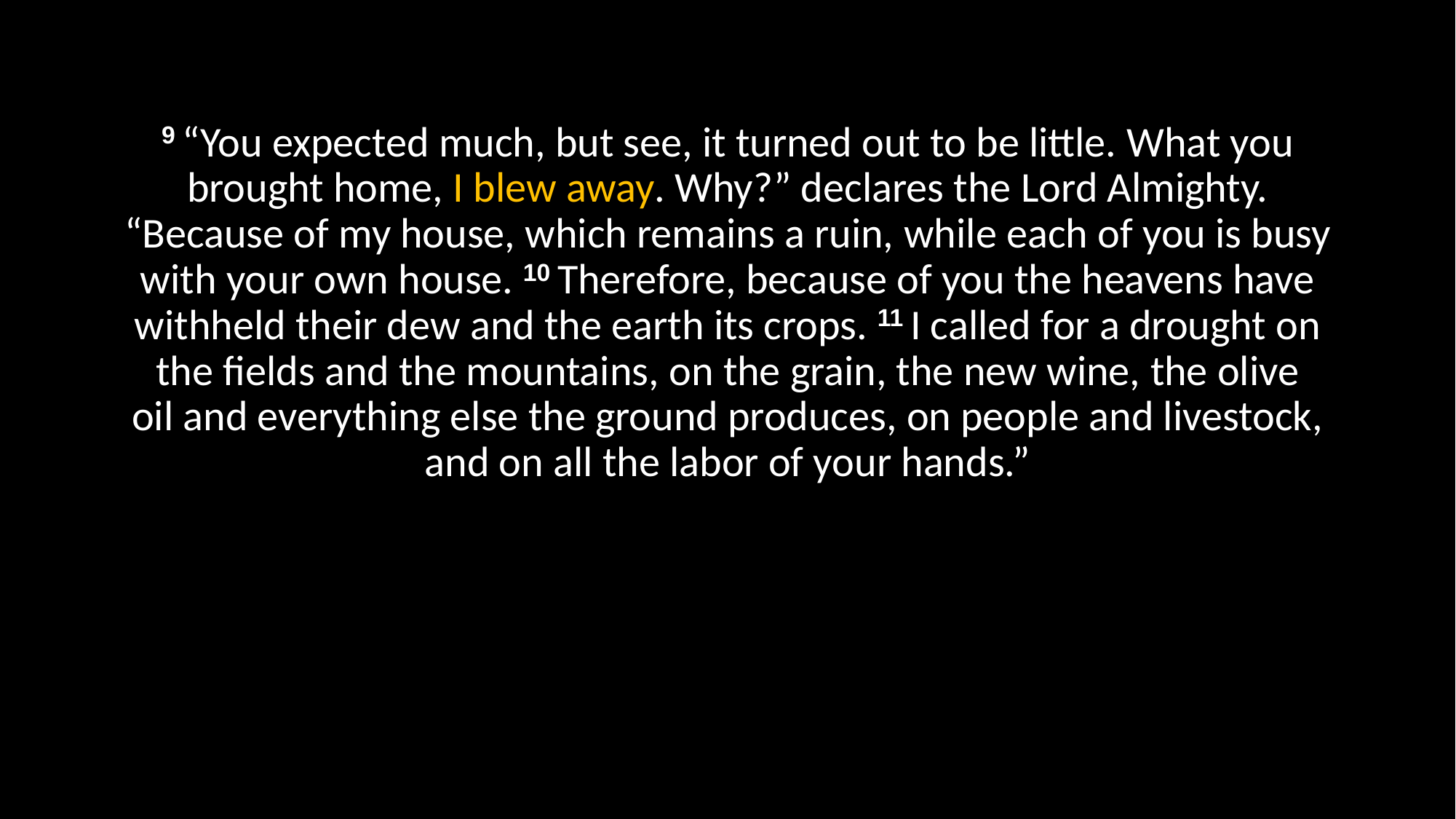

9 “You expected much, but see, it turned out to be little. What you brought home, I blew away. Why?” declares the Lord Almighty. “Because of my house, which remains a ruin, while each of you is busy with your own house. 10 Therefore, because of you the heavens have withheld their dew and the earth its crops. 11 I called for a drought on the fields and the mountains, on the grain, the new wine, the olive oil and everything else the ground produces, on people and livestock, and on all the labor of your hands.”